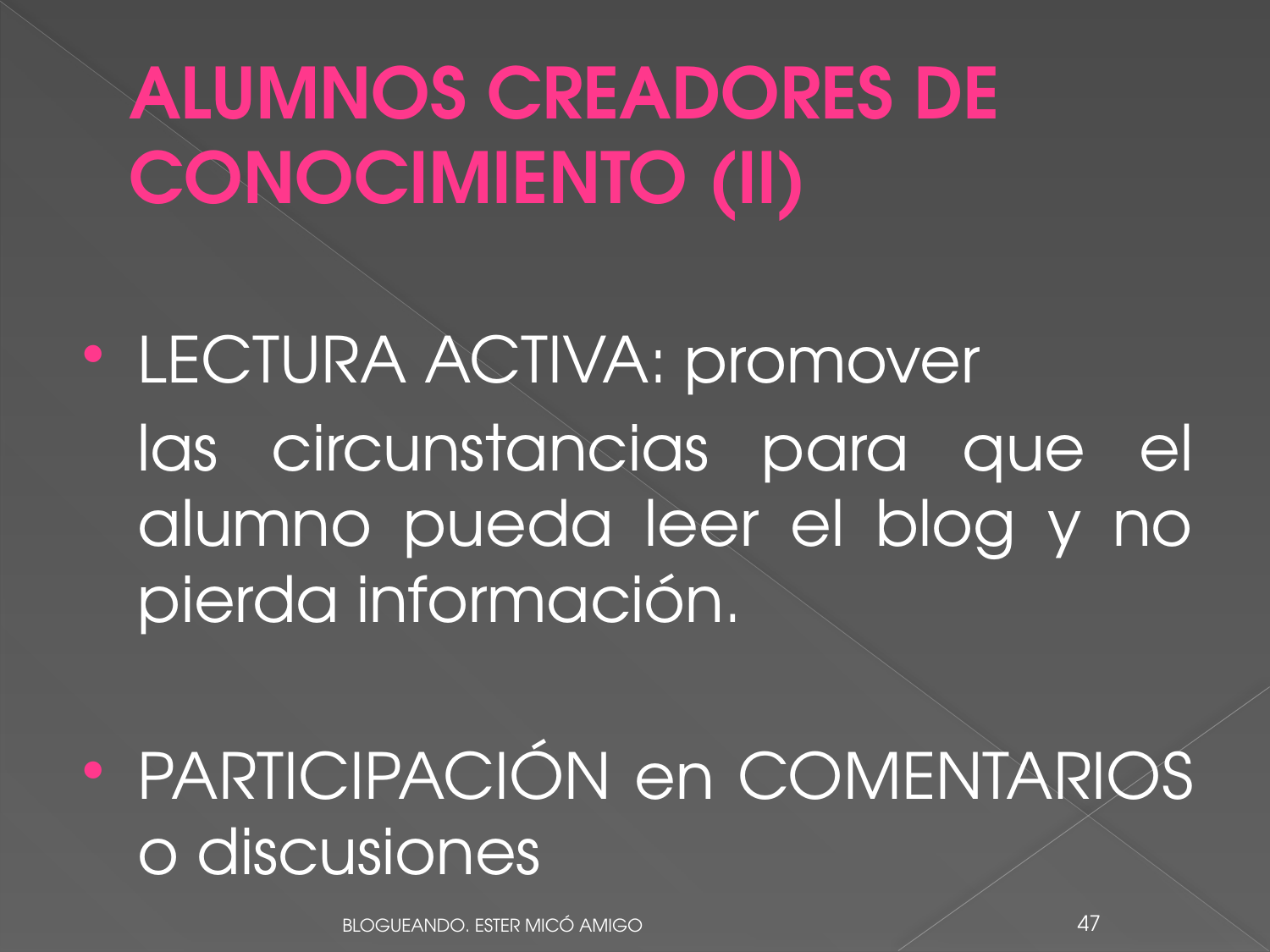

ALUMNOS CREADORES DE CONOCIMIENTO (II)

LECTURA ACTIVA: promover
 las circunstancias para que el alumno pueda leer el blog y no pierda información.

PARTICIPACIÓN en COMENTARIOS o discusiones
47
BLOGUEANDO. ESTER MICÓ AMIGO